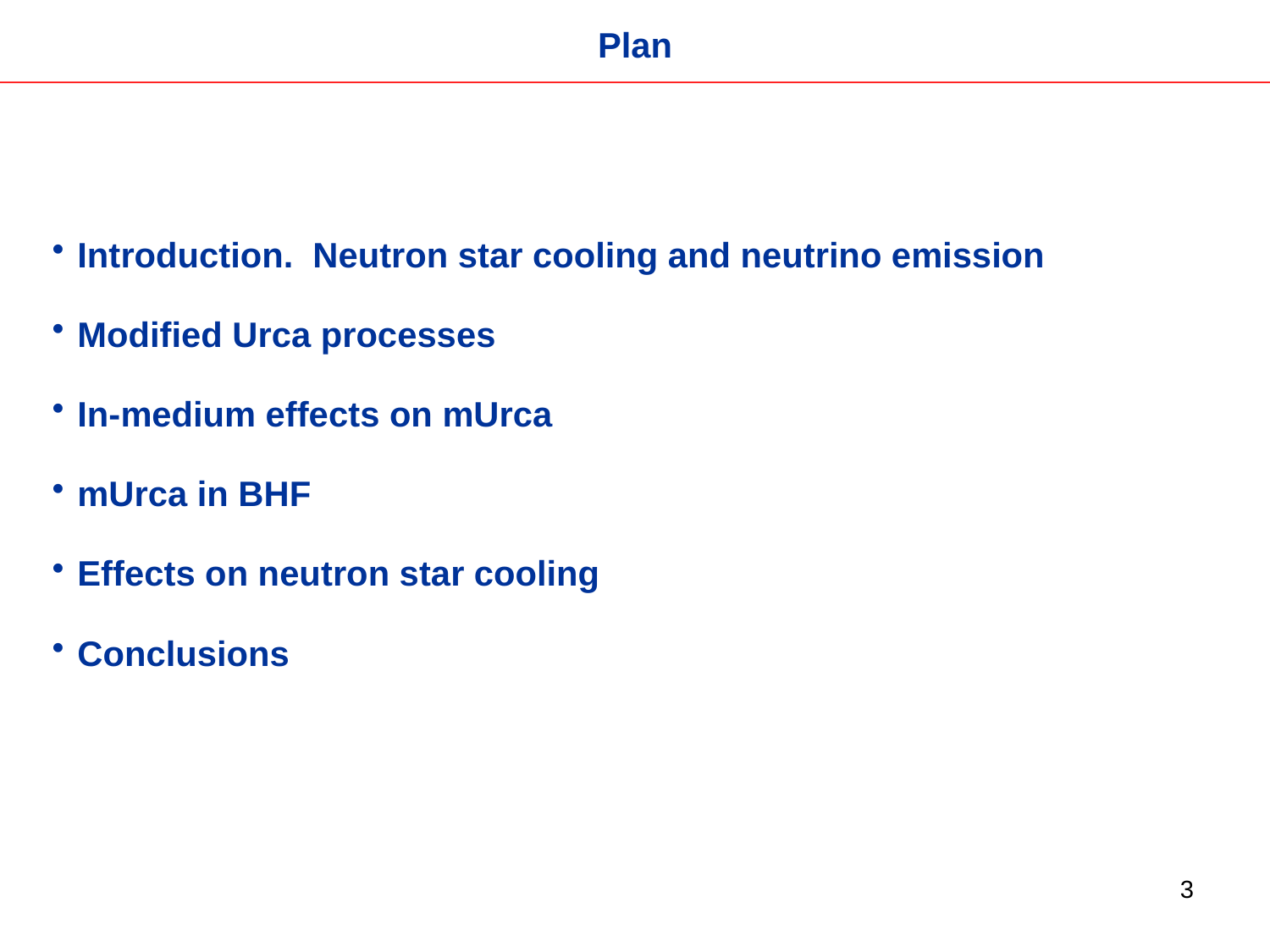

Plan

Introduction.  Neutron star cooling and neutrino emission
Modified Urca processes
In-medium effects on mUrca
mUrca in BHF
Effects on neutron star cooling
Conclusions

3